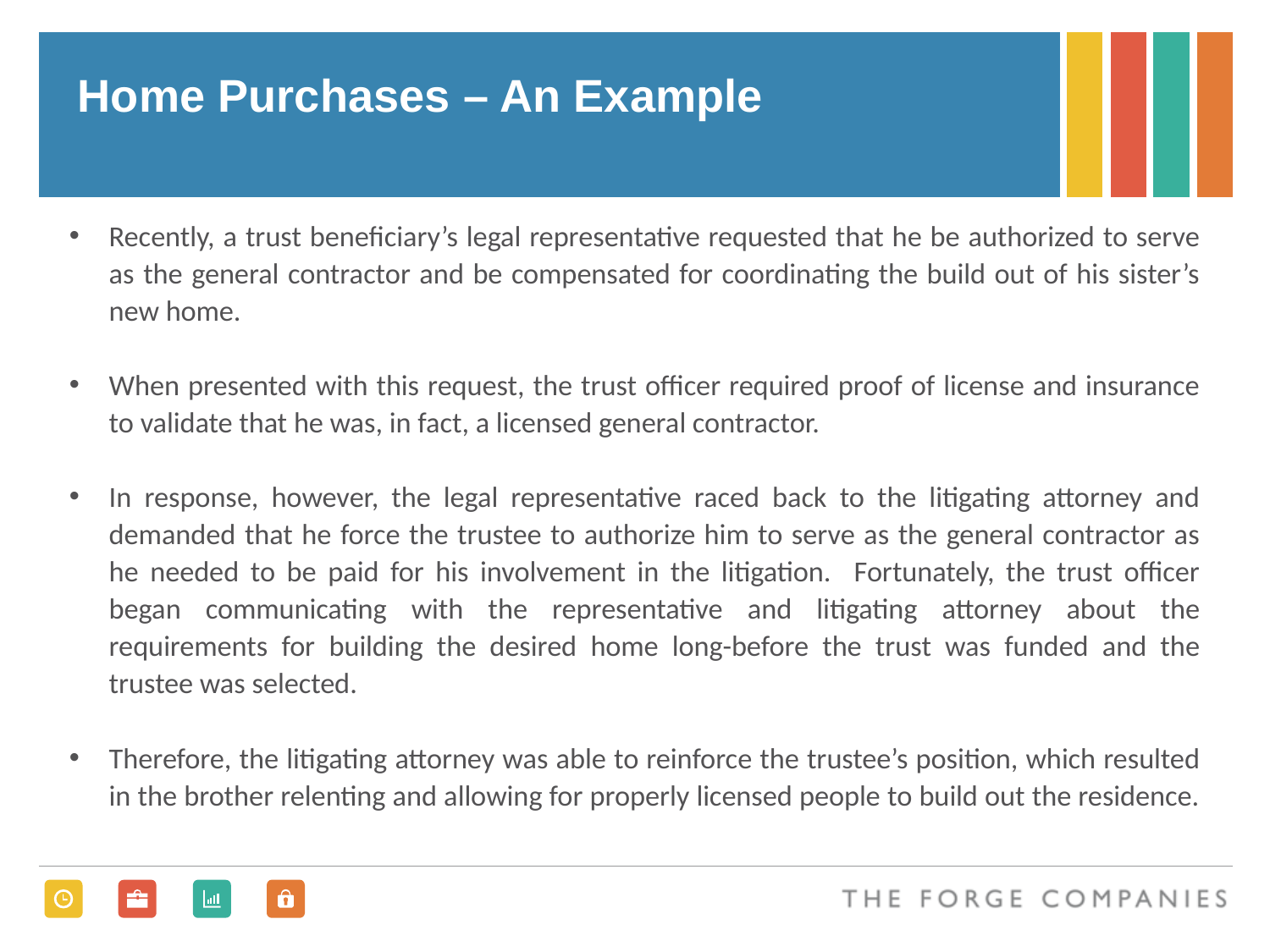

# Home Purchases – An Example
Recently, a trust beneficiary’s legal representative requested that he be authorized to serve as the general contractor and be compensated for coordinating the build out of his sister’s new home.

When presented with this request, the trust officer required proof of license and insurance to validate that he was, in fact, a licensed general contractor.

In response, however, the legal representative raced back to the litigating attorney and demanded that he force the trustee to authorize him to serve as the general contractor as he needed to be paid for his involvement in the litigation.  Fortunately, the trust officer began communicating with the representative and litigating attorney about the requirements for building the desired home long-before the trust was funded and the trustee was selected.

Therefore, the litigating attorney was able to reinforce the trustee’s position, which resulted in the brother relenting and allowing for properly licensed people to build out the residence.